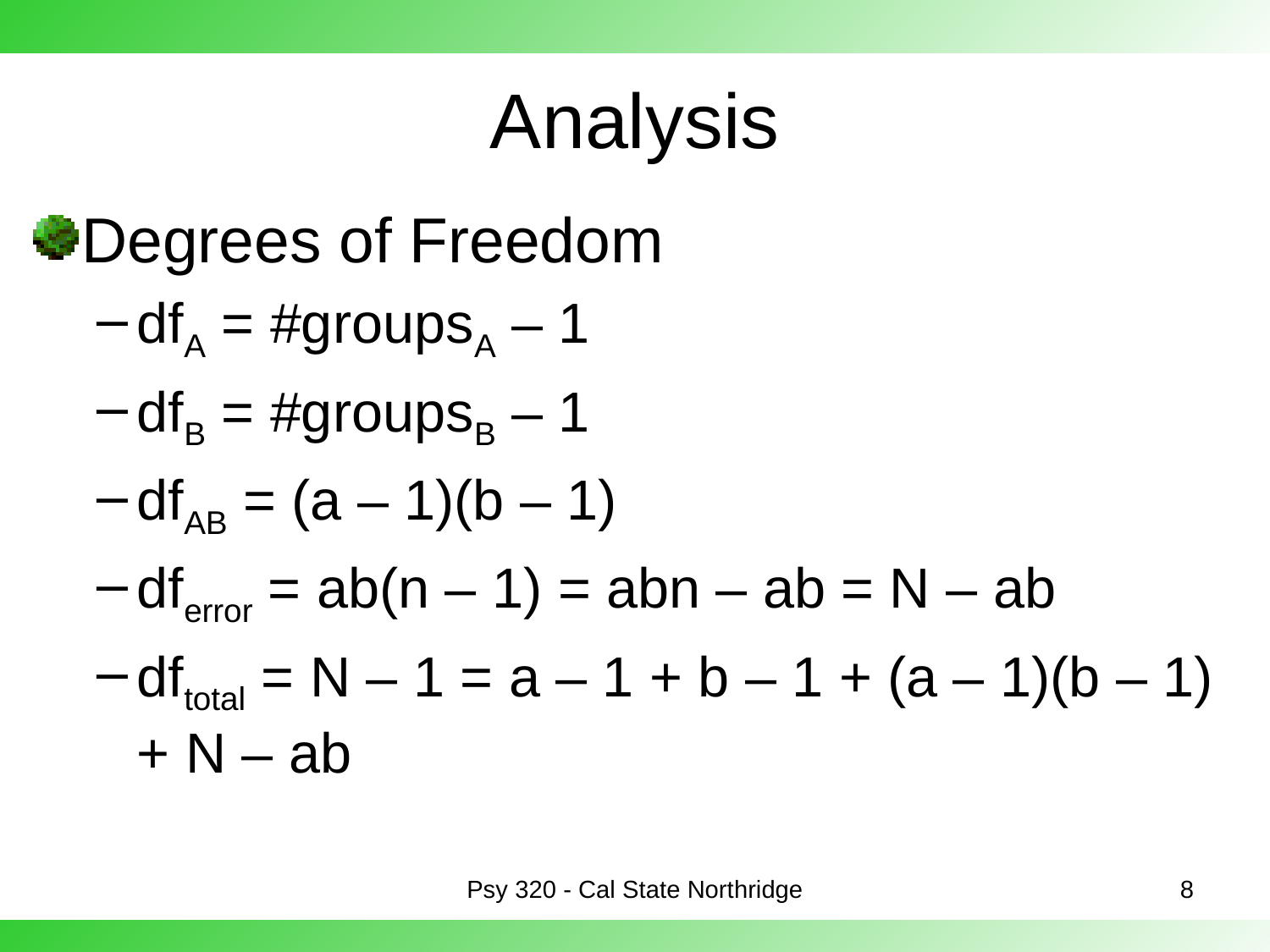

# Analysis
Degrees of Freedom
dfA = #groupsA – 1
dfB = #groupsB – 1
dfAB = (a – 1)(b – 1)
dferror = ab(n – 1) = abn – ab = N – ab
dftotal = N – 1 = a – 1 + b – 1 + (a – 1)(b – 1) + N – ab
Psy 320 - Cal State Northridge
8